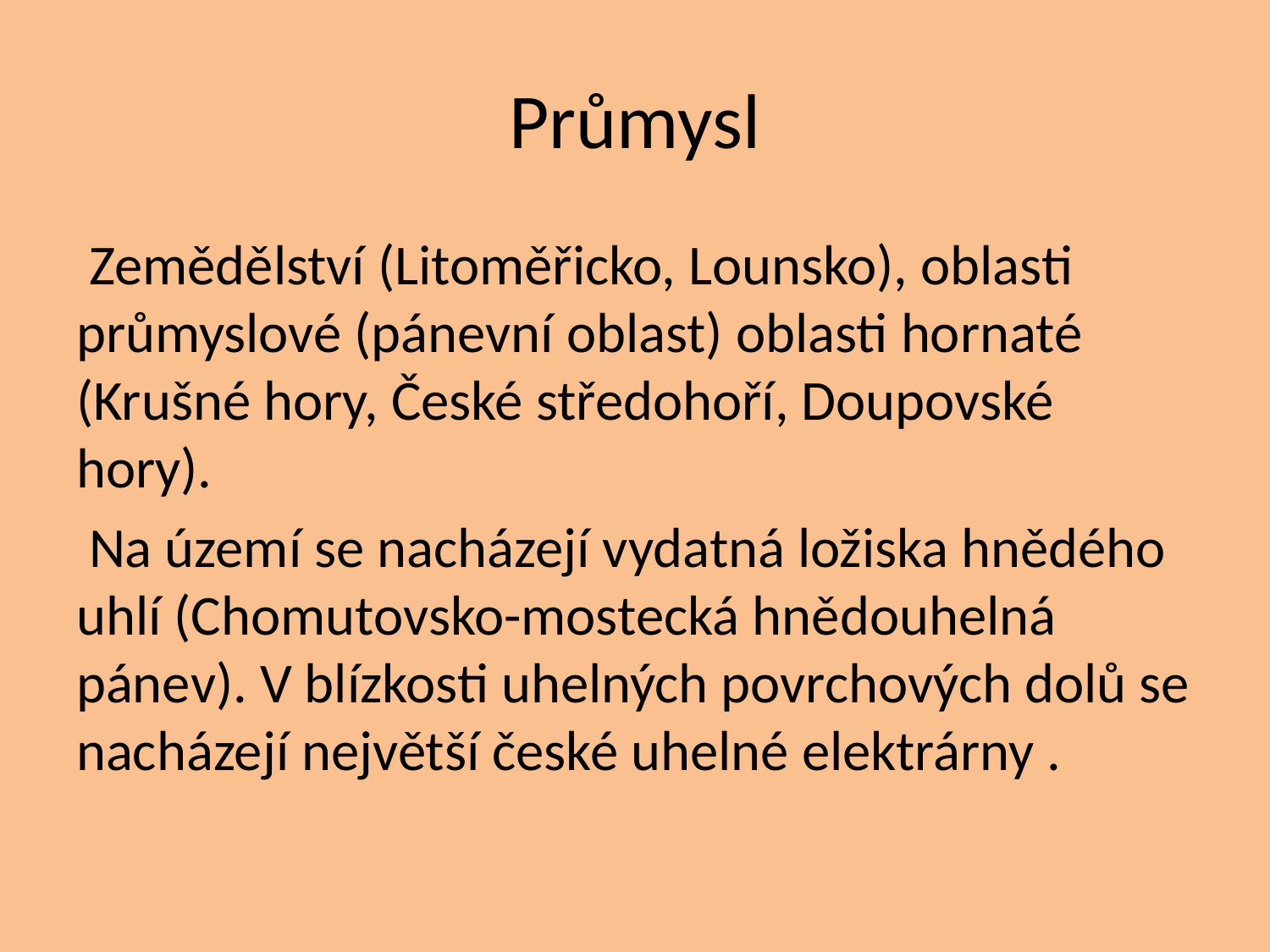

# Průmysl
 Zemědělství (Litoměřicko, Lounsko), oblasti průmyslové (pánevní oblast) oblasti hornaté (Krušné hory, České středohoří, Doupovské hory).
 Na území se nacházejí vydatná ložiska hnědého uhlí (Chomutovsko-mostecká hnědouhelná pánev). V blízkosti uhelných povrchových dolů se nacházejí největší české uhelné elektrárny .